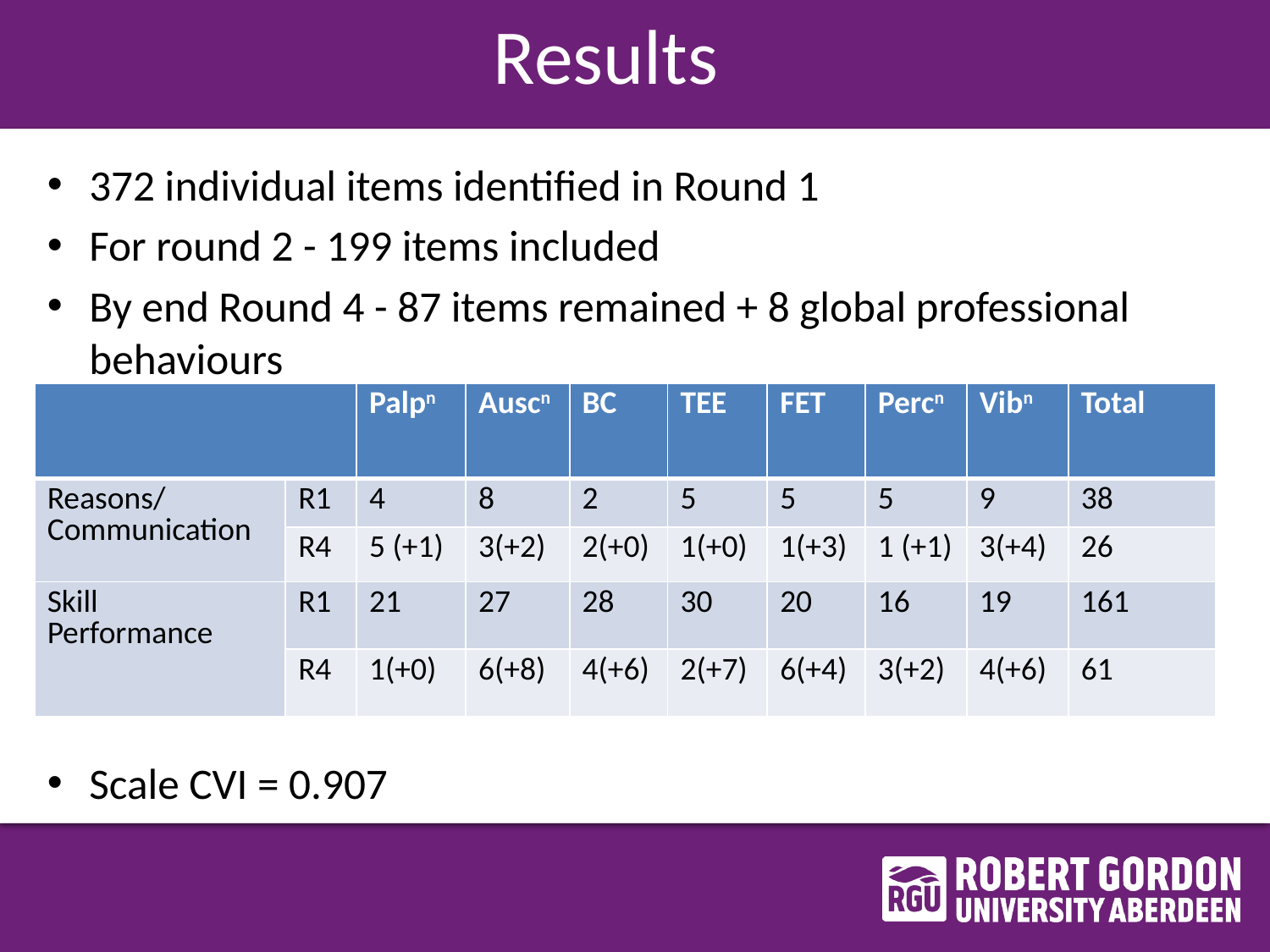

# Results
372 individual items identified in Round 1
For round 2 - 199 items included
By end Round 4 - 87 items remained + 8 global professional behaviours

Scale CVI = 0.907

|  |  | Palpn | Auscn | BC | TEE | FET | Percn | Vibn | Total |
| --- | --- | --- | --- | --- | --- | --- | --- | --- | --- |
| Reasons/ Communication | R1 | 4 | 8 | 2 | 5 | 5 | 5 | 9 | 38 |
|  | R4 | 5 (+1) | 3(+2) | 2(+0) | 1(+0) | 1(+3) | 1 (+1) | 3(+4) | 26 |
| Skill Performance | R1 | 21 | 27 | 28 | 30 | 20 | 16 | 19 | 161 |
|  | R4 | 1(+0) | 6(+8) | 4(+6) | 2(+7) | 6(+4) | 3(+2) | 4(+6) | 61 |